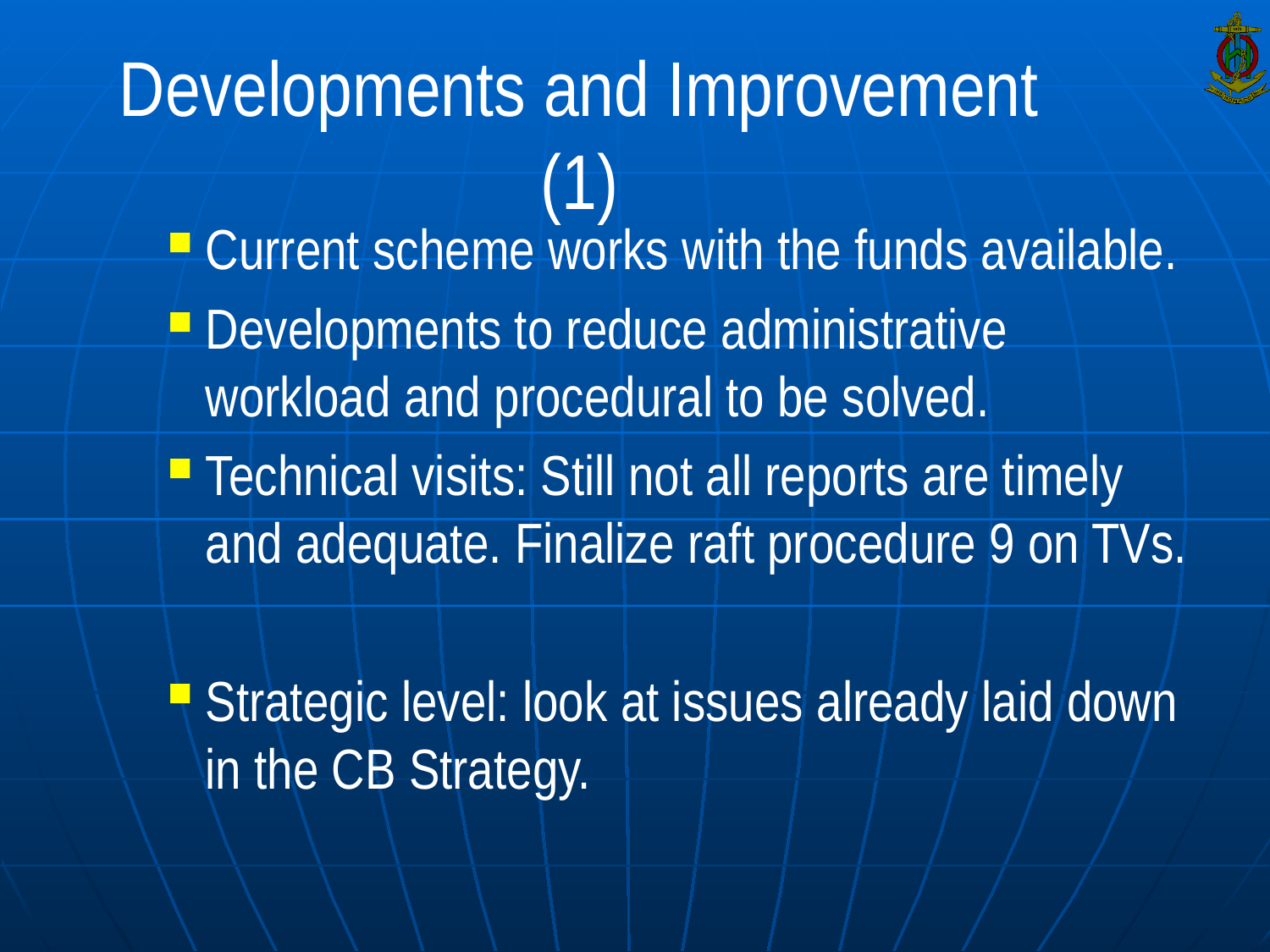

# Developments and Improvement (1)
Current scheme works with the funds available.
Developments to reduce administrative workload and procedural to be solved.
Technical visits: Still not all reports are timely and adequate. Finalize raft procedure 9 on TVs.

Strategic level: look at issues already laid down in the CB Strategy.